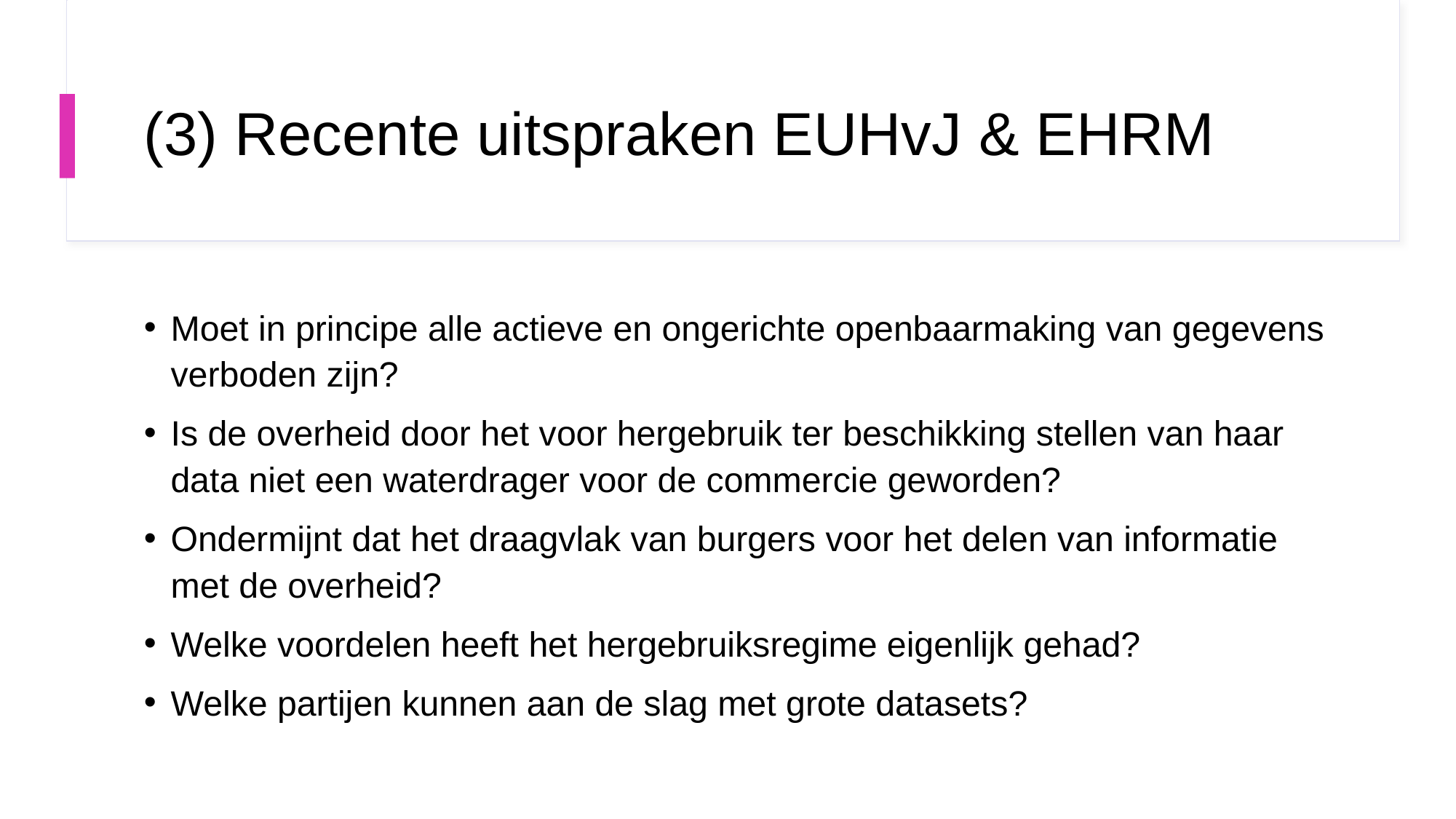

# (3) Recente uitspraken EUHvJ & EHRM
Moet in principe alle actieve en ongerichte openbaarmaking van gegevens verboden zijn?
Is de overheid door het voor hergebruik ter beschikking stellen van haar data niet een waterdrager voor de commercie geworden?
Ondermijnt dat het draagvlak van burgers voor het delen van informatie met de overheid?
Welke voordelen heeft het hergebruiksregime eigenlijk gehad?
Welke partijen kunnen aan de slag met grote datasets?